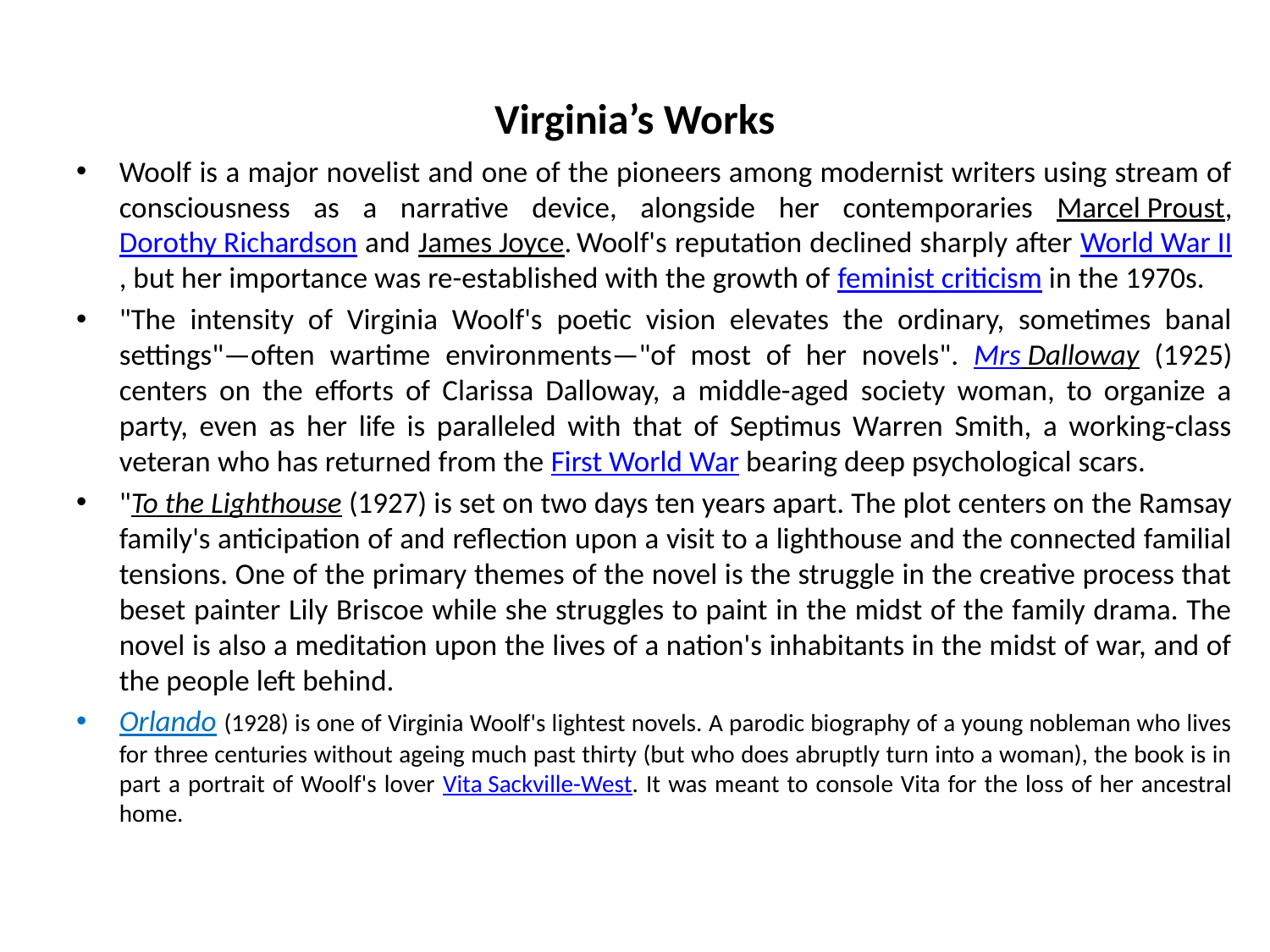

# Virginia’s Works
Woolf is a major novelist and one of the pioneers among modernist writers using stream of consciousness as a narrative device, alongside her contemporaries Marcel Proust, Dorothy Richardson and James Joyce. Woolf's reputation declined sharply after World War II, but her importance was re-established with the growth of feminist criticism in the 1970s.
"The intensity of Virginia Woolf's poetic vision elevates the ordinary, sometimes banal settings"—often wartime environments—"of most of her novels". Mrs Dalloway (1925) centers on the efforts of Clarissa Dalloway, a middle-aged society woman, to organize a party, even as her life is paralleled with that of Septimus Warren Smith, a working-class veteran who has returned from the First World War bearing deep psychological scars.
"To the Lighthouse (1927) is set on two days ten years apart. The plot centers on the Ramsay family's anticipation of and reflection upon a visit to a lighthouse and the connected familial tensions. One of the primary themes of the novel is the struggle in the creative process that beset painter Lily Briscoe while she struggles to paint in the midst of the family drama. The novel is also a meditation upon the lives of a nation's inhabitants in the midst of war, and of the people left behind.
Orlando (1928) is one of Virginia Woolf's lightest novels. A parodic biography of a young nobleman who lives for three centuries without ageing much past thirty (but who does abruptly turn into a woman), the book is in part a portrait of Woolf's lover Vita Sackville-West. It was meant to console Vita for the loss of her ancestral home.